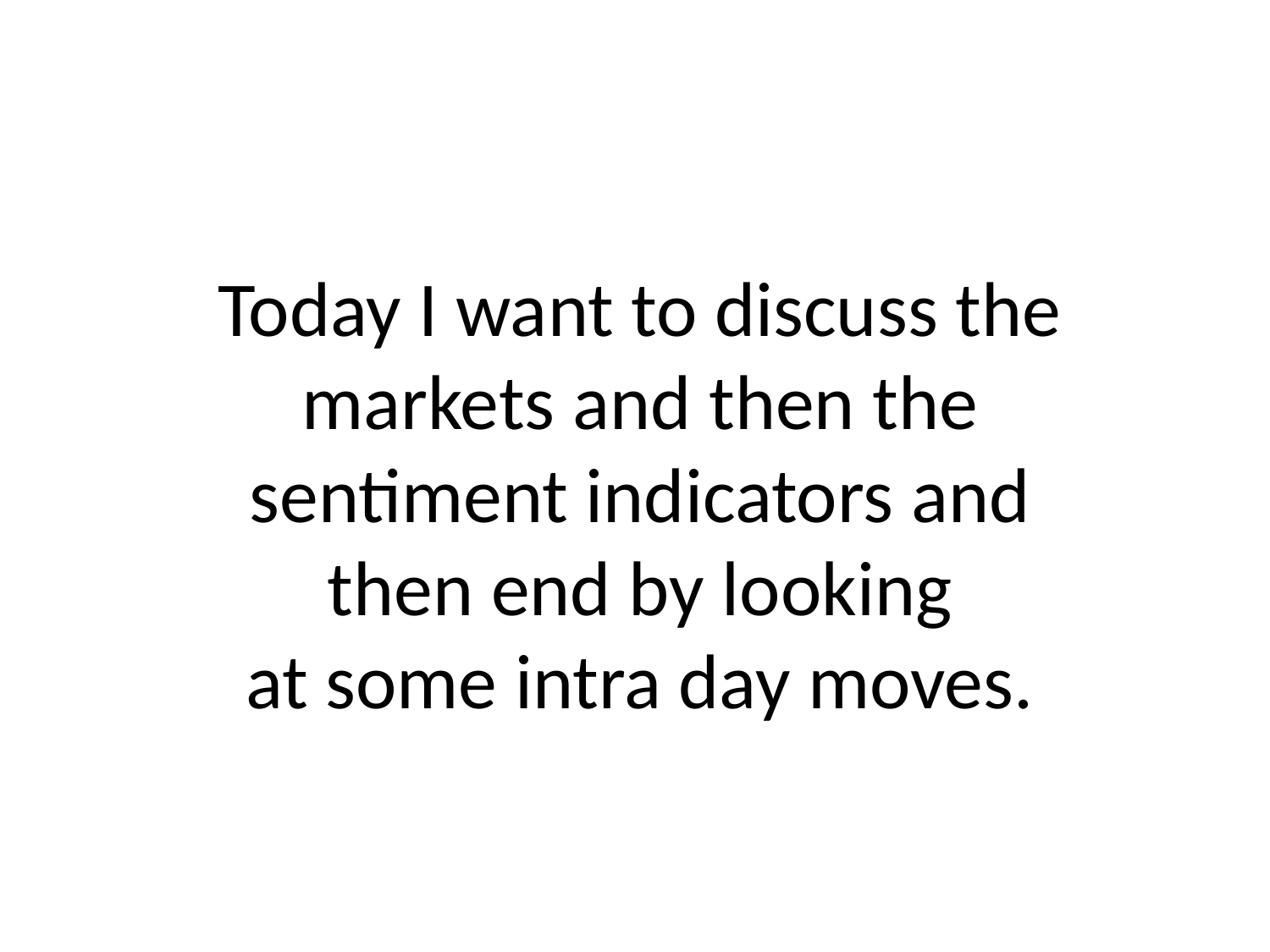

# Today I want to discuss the markets and then the sentiment indicators and then end by looking at some intra day moves.